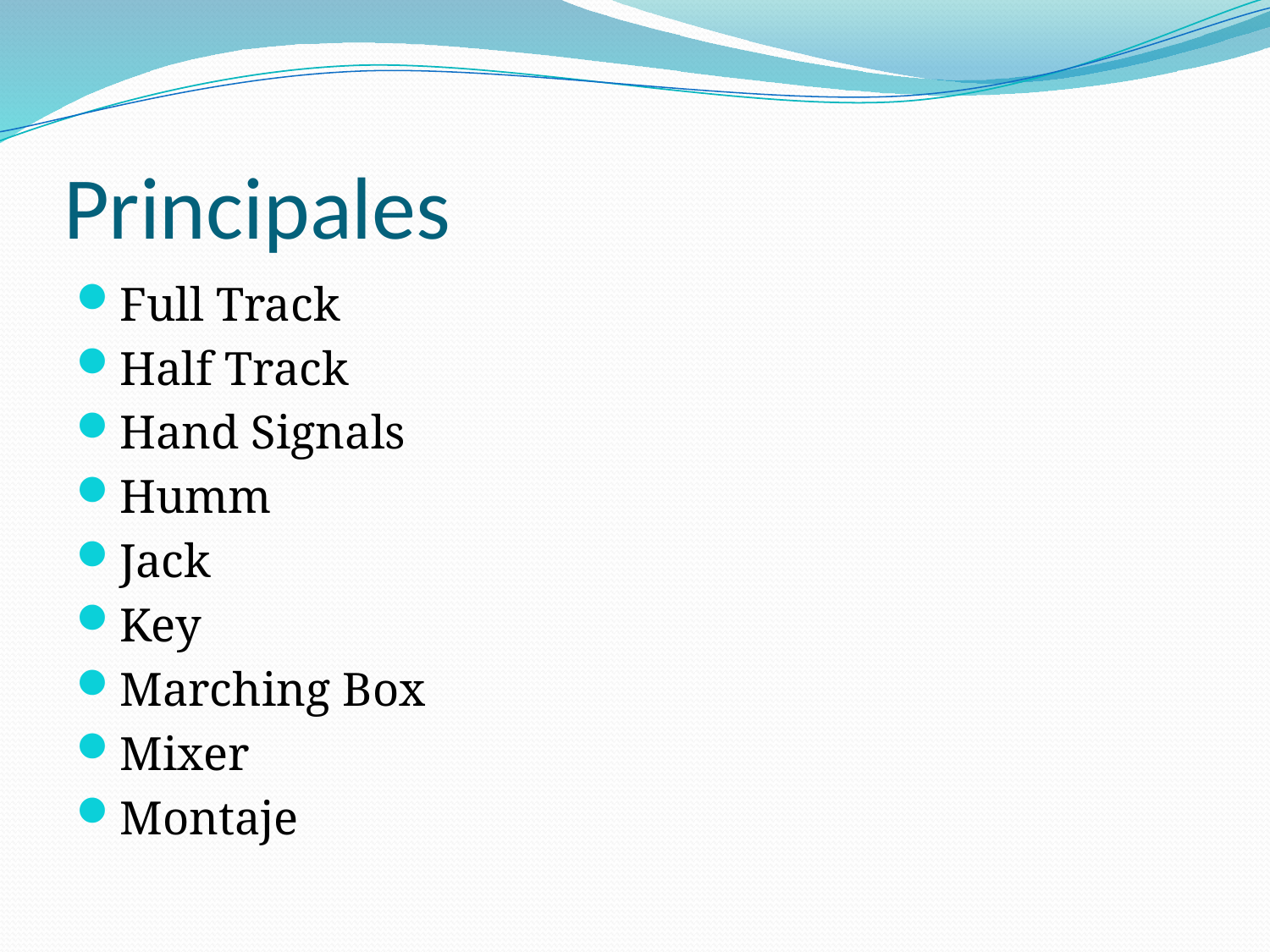

# Principales
Full Track
Half Track
Hand Signals
Humm
Jack
Key
Marching Box
Mixer
Montaje